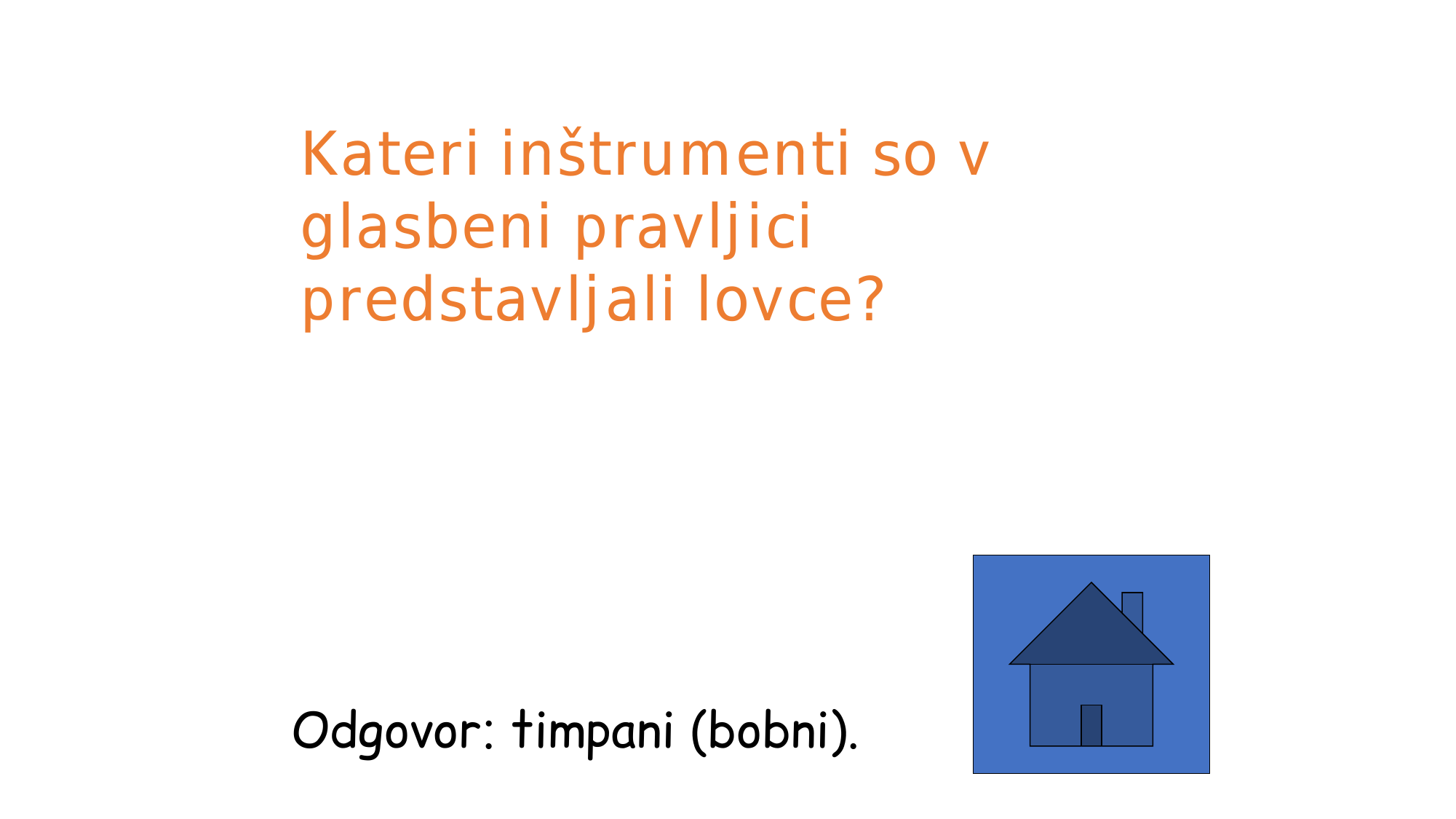

Kateri inštrumenti so v glasbeni pravljici predstavljali lovce?

Odgovor: timpani (bobni).